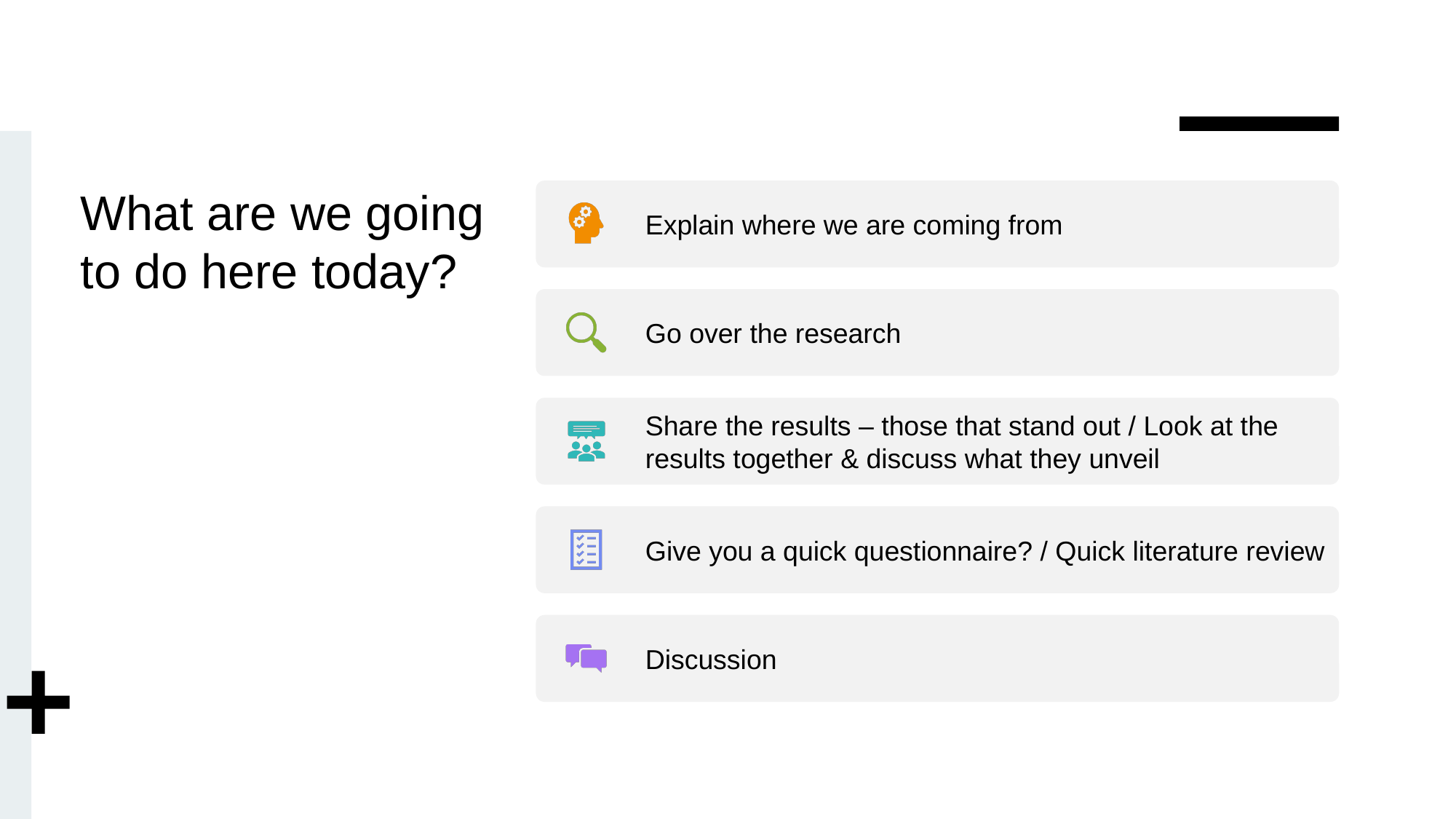

# What are we going to do here today?
Explain where we are coming from
Go over the research
Share the results – those that stand out / Look at the results together & discuss what they unveil
Give you a quick questionnaire? / Quick literature review
Discussion